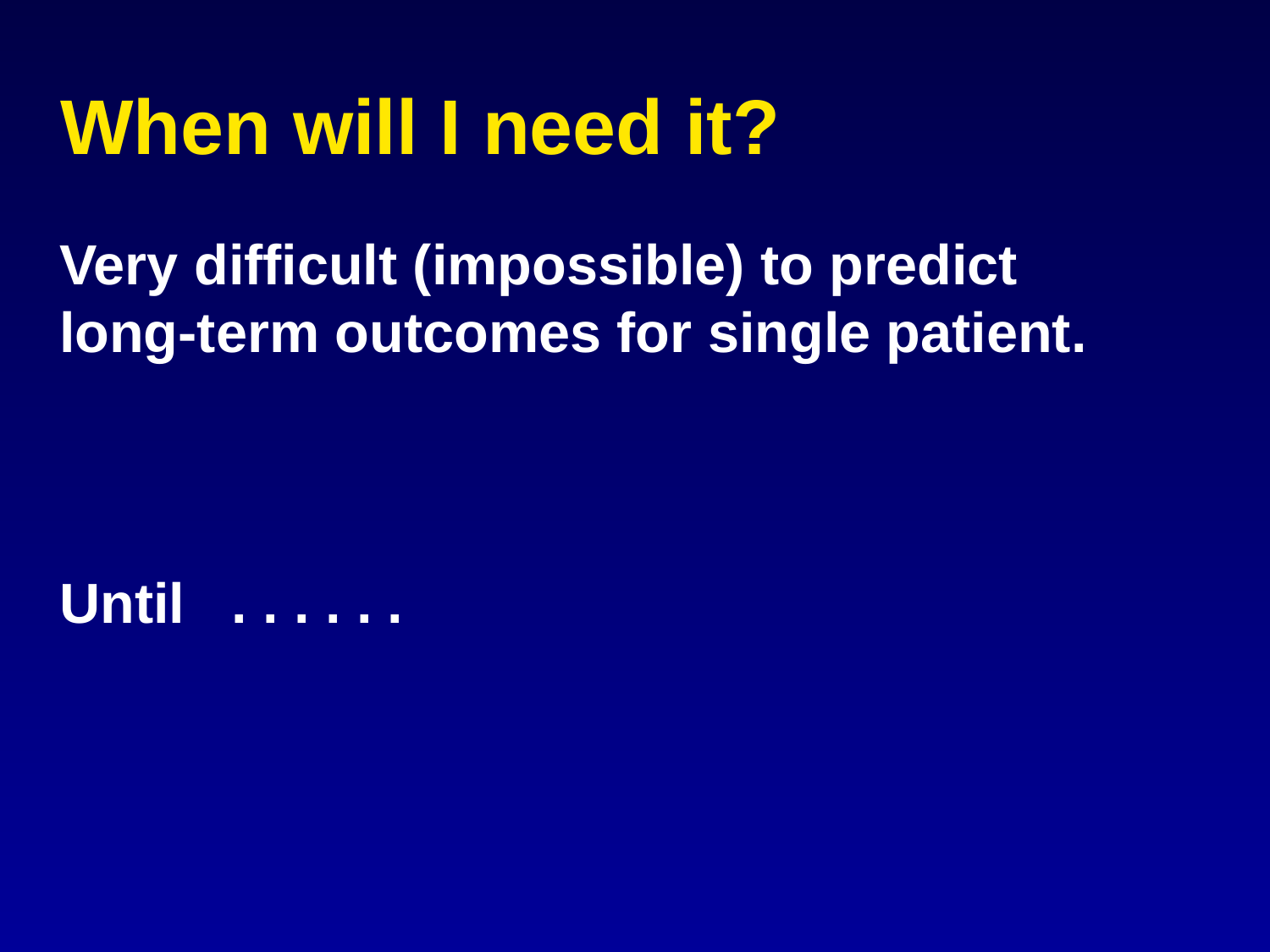

When will I need it?

Very difficult (impossible) to predict
long-term outcomes for single patient.

Until   . . . . . .